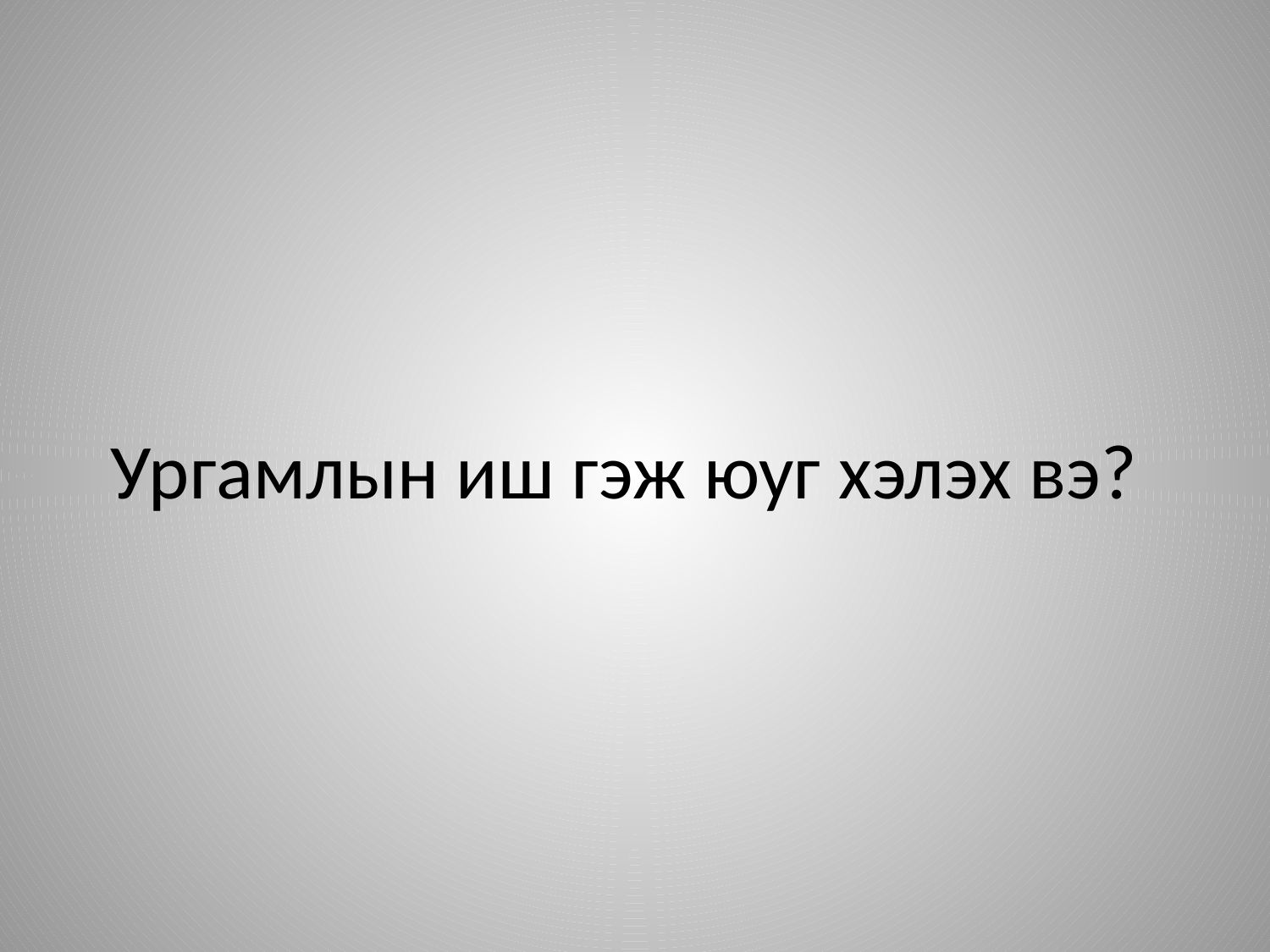

# Ургамлын иш гэж юуг хэлэх вэ?